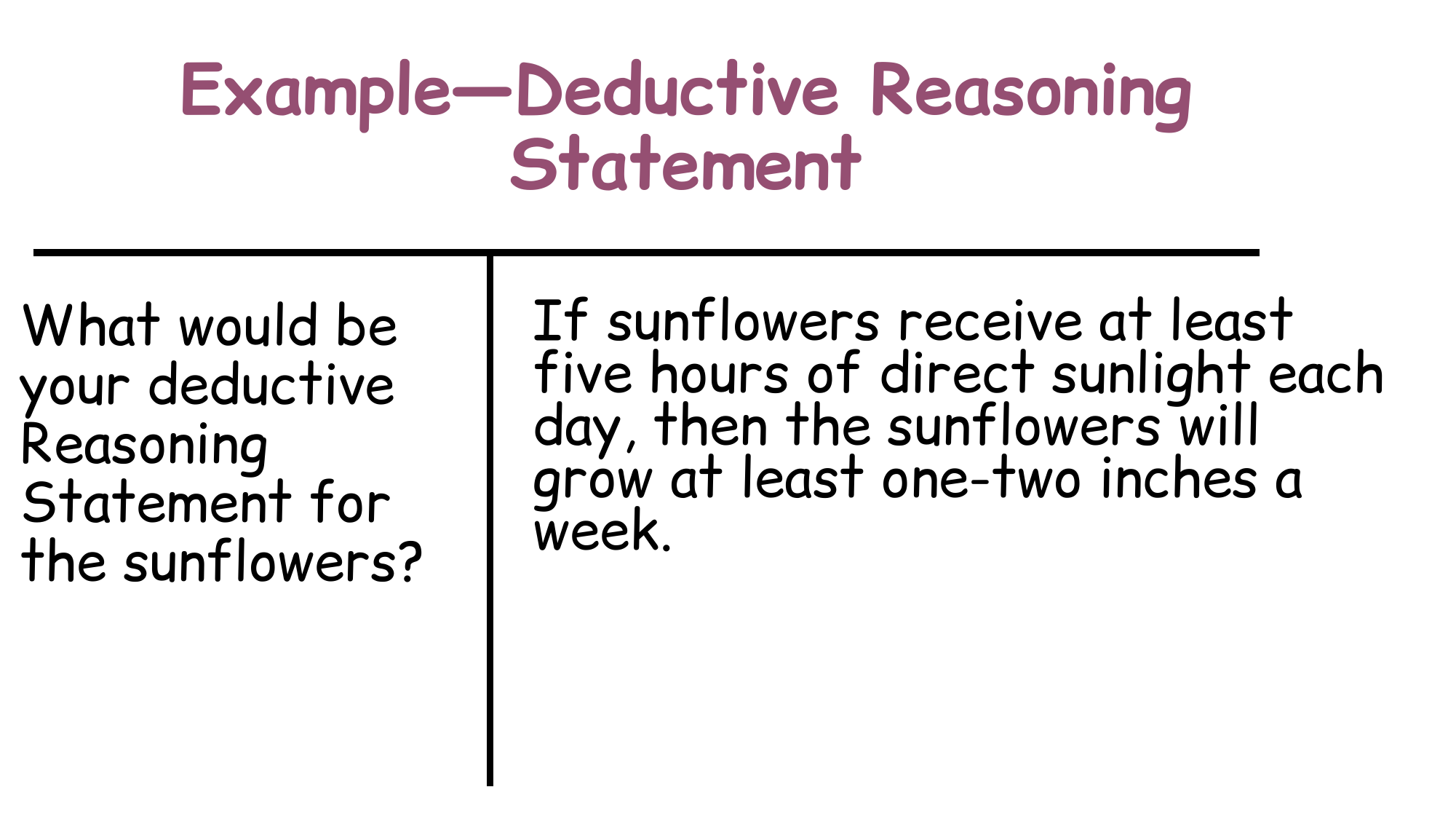

# Example—Deductive Reasoning Statement
What would be your deductive Reasoning Statement for the sunflowers?
If sunflowers receive at least five hours of direct sunlight each day, then the sunflowers will grow at least one-two inches a week.